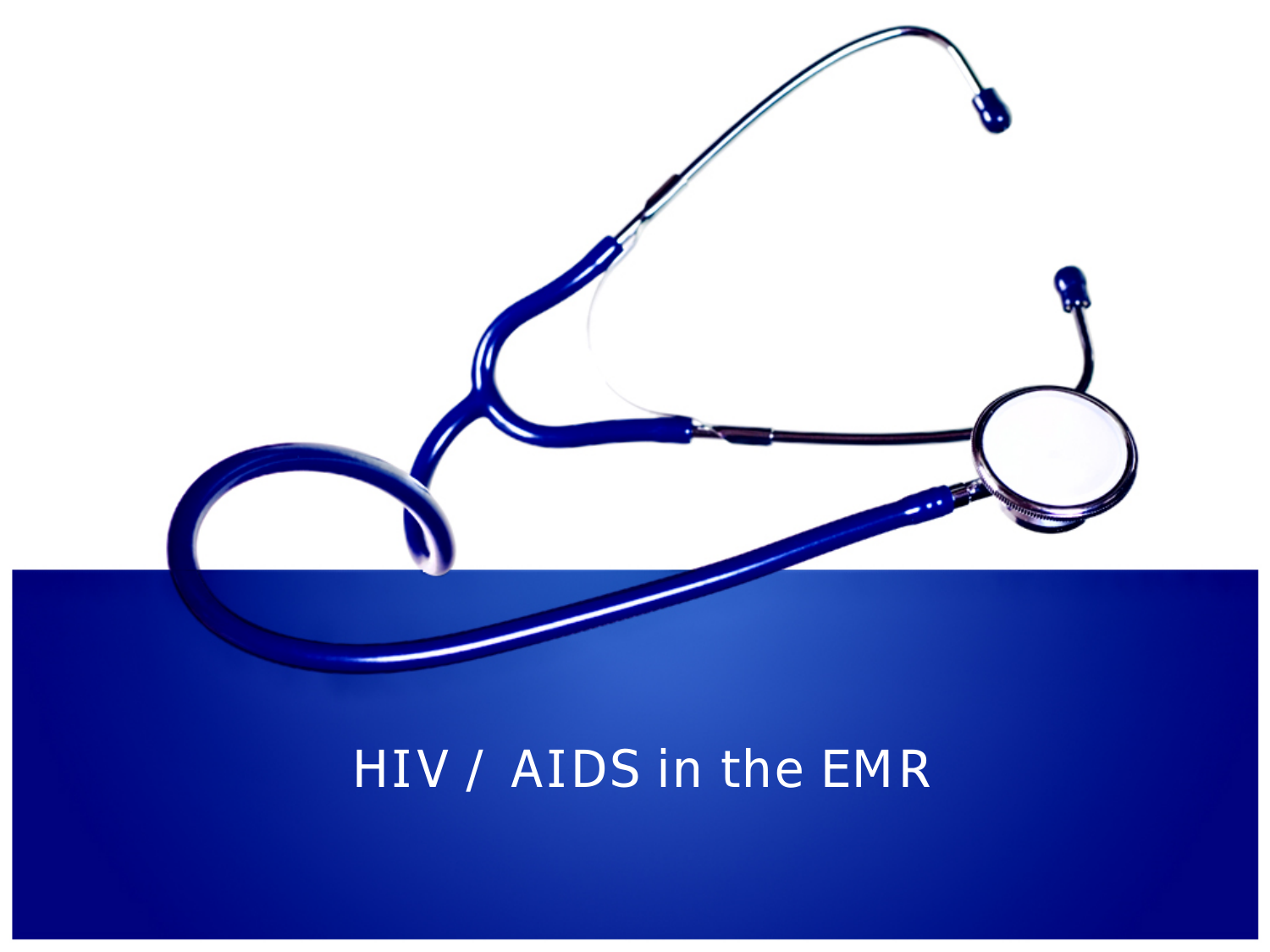

# HIV / AIDS in the EMR